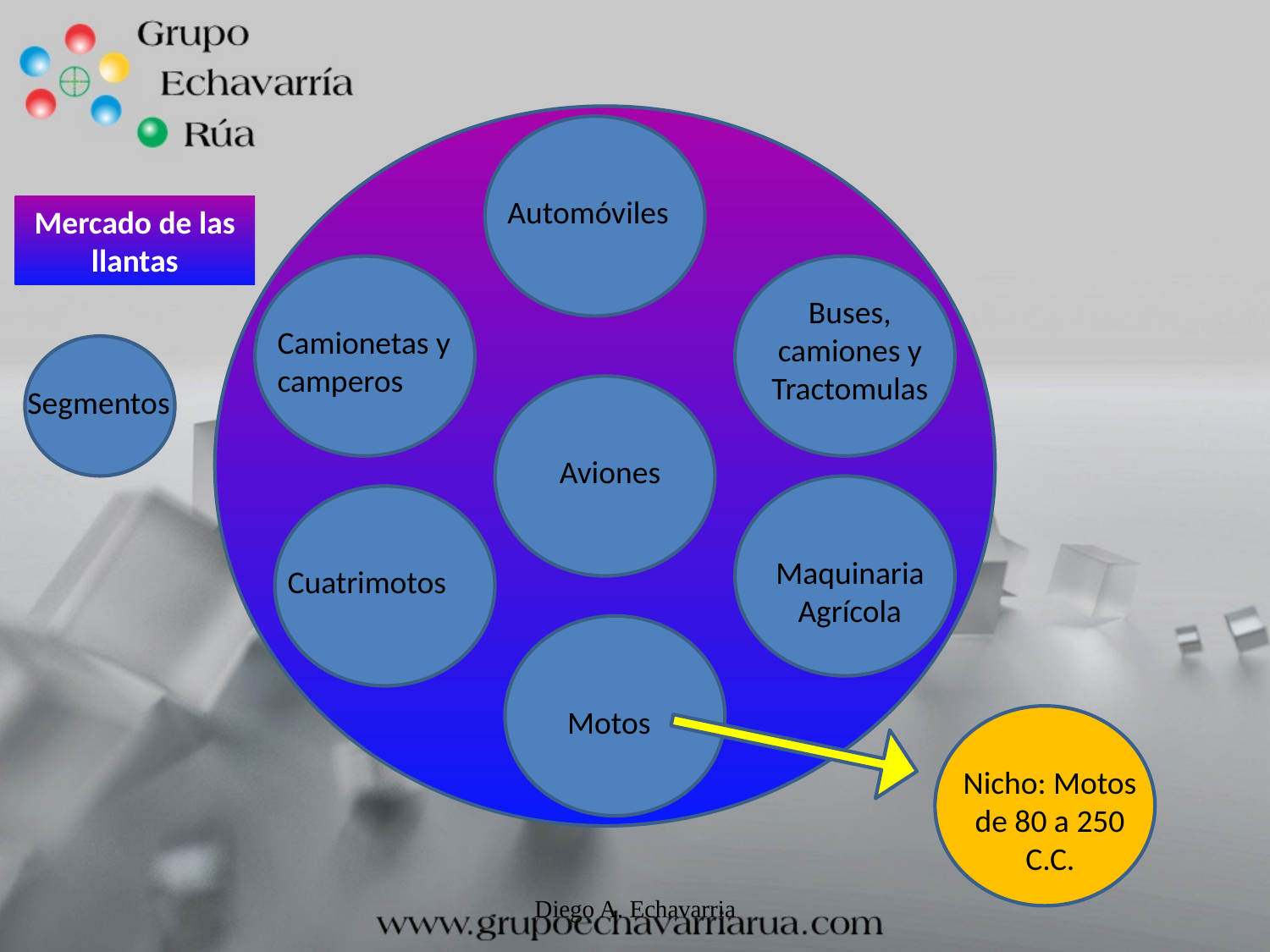

Automóviles
Mercado de las llantas

Buses, camiones y Tractomulas
Camionetas y camperos

Segmentos

Aviones

Maquinaria Agrícola
Cuatrimotos

Motos

Nicho: Motos de 80 a 250 C.C.
Diego A. Echavarria